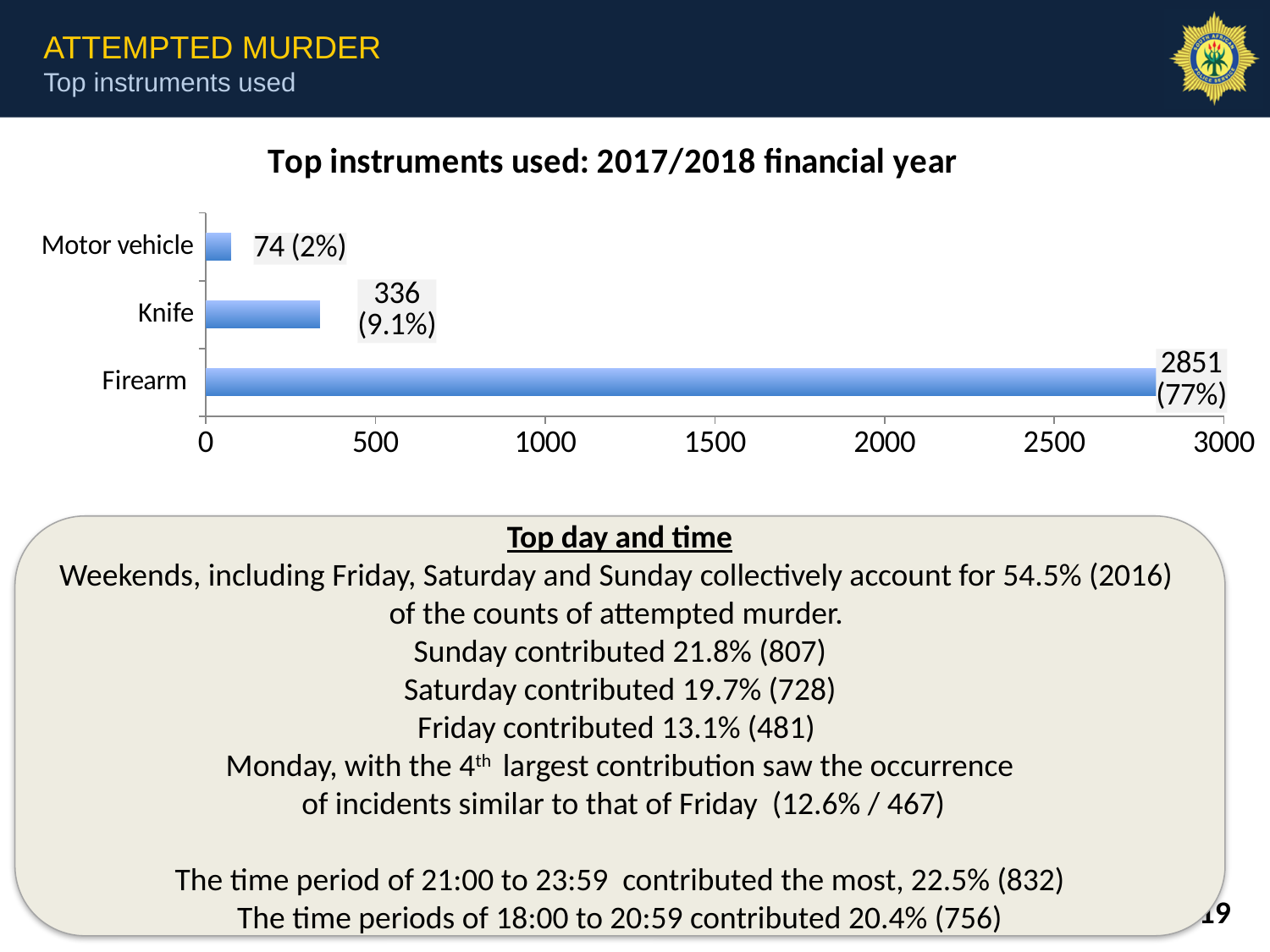

ATTEMPTED MURDER
Top instruments used

### Chart: Top instruments used: 2017/2018 financial year

| Category | Series 1 |
|---|---|
| Firearm  | 2851.0 |
| Knife | 336.0 |
| Motor vehicle | 74.0 |
Top day and time
Weekends, including Friday, Saturday and Sunday collectively account for 54.5% (2016)
of the counts of attempted murder.
Sunday contributed 21.8% (807)
Saturday contributed 19.7% (728)
Friday contributed 13.1% (481)
Monday, with the 4th  largest contribution saw the occurrence
 of incidents similar to that of Friday  (12.6% / 467)

The time period of 21:00 to 23:59  contributed the most, 22.5% (832)
The time periods of 18:00 to 20:59 contributed 20.4% (756)
19